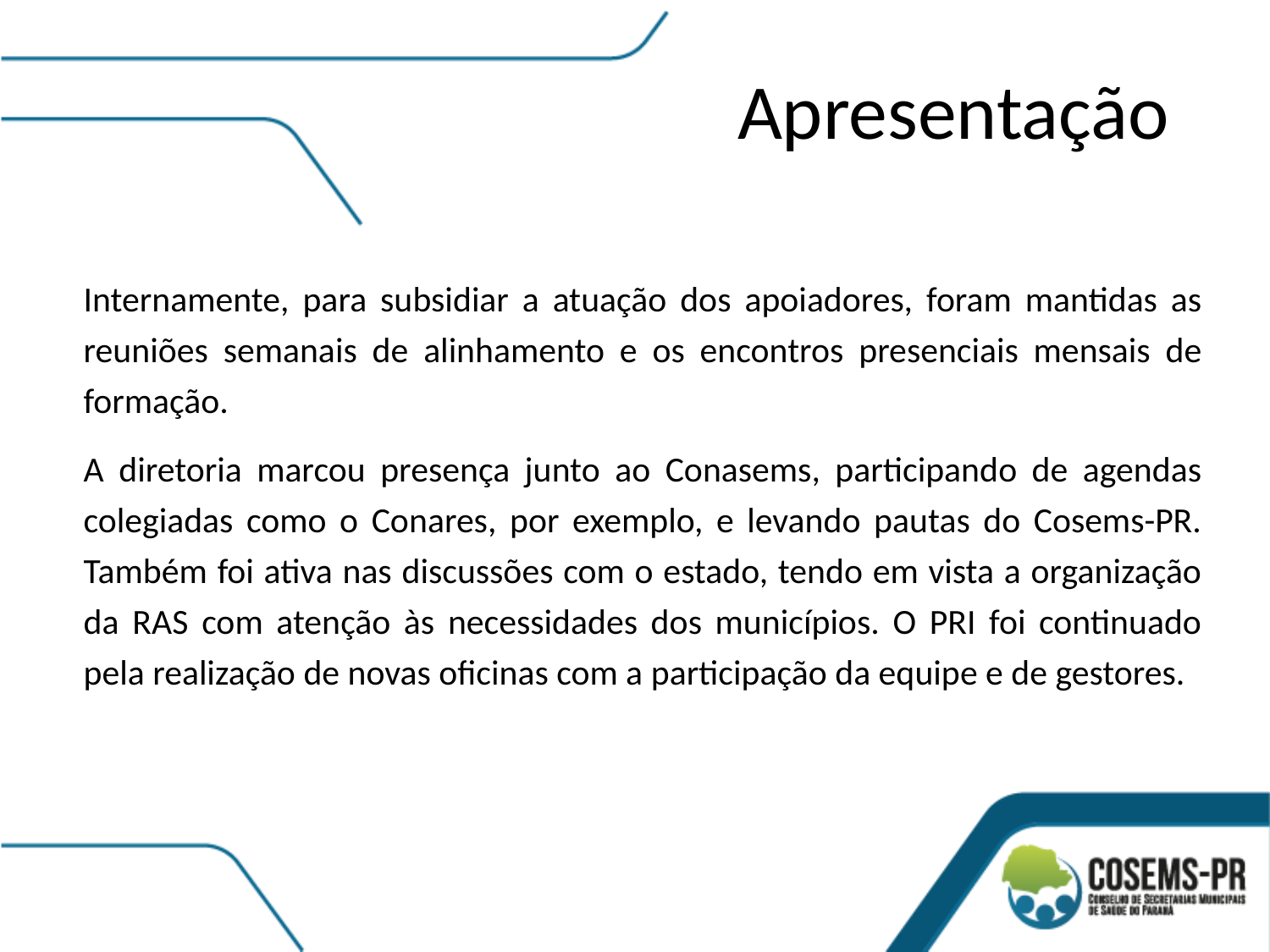

Apresentação
Internamente, para subsidiar a atuação dos apoiadores, foram mantidas as reuniões semanais de alinhamento e os encontros presenciais mensais de formação.
A diretoria marcou presença junto ao Conasems, participando de agendas colegiadas como o Conares, por exemplo, e levando pautas do Cosems-PR. Também foi ativa nas discussões com o estado, tendo em vista a organização da RAS com atenção às necessidades dos municípios. O PRI foi continuado pela realização de novas oficinas com a participação da equipe e de gestores.